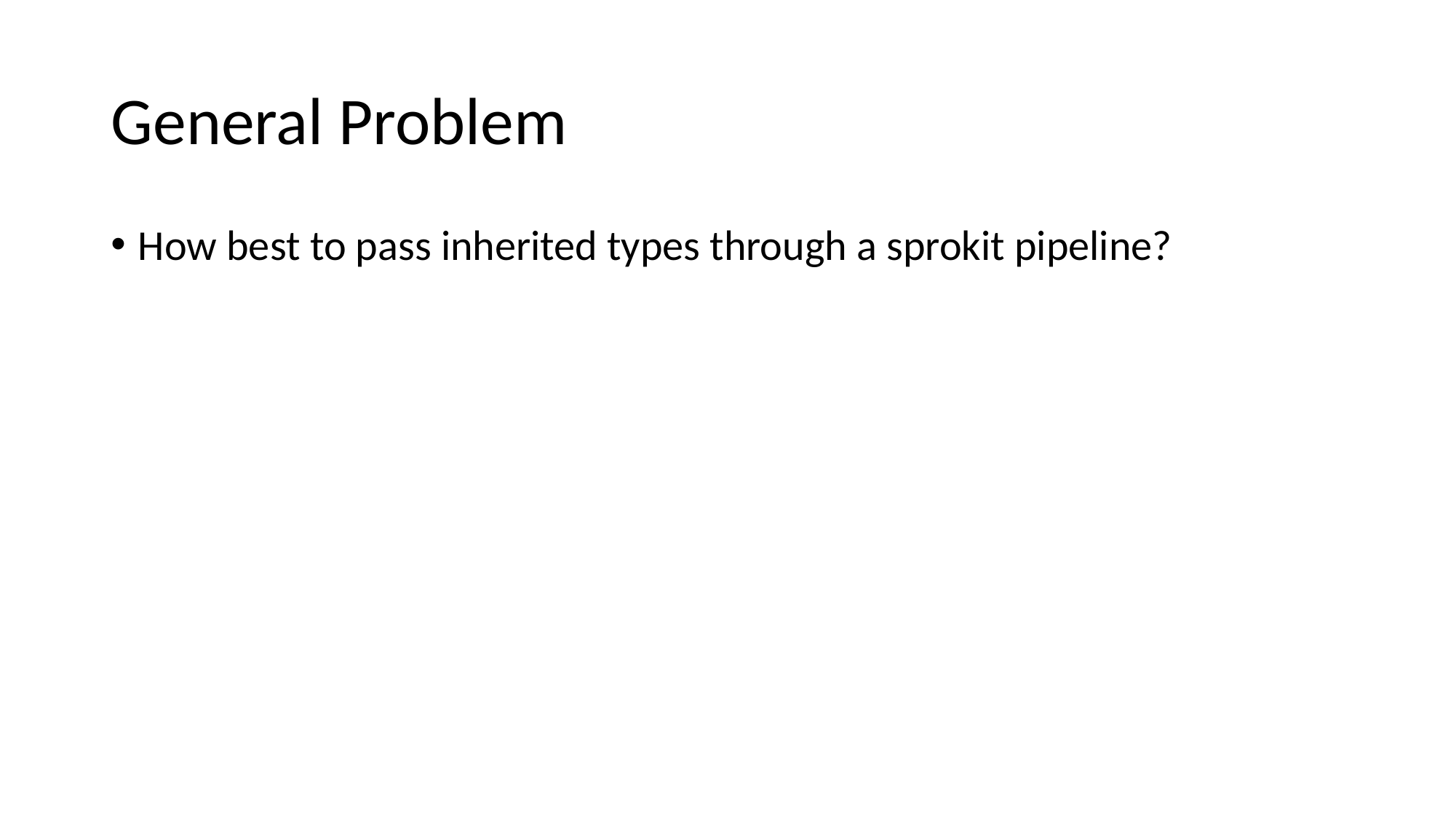

# General Problem
How best to pass inherited types through a sprokit pipeline?